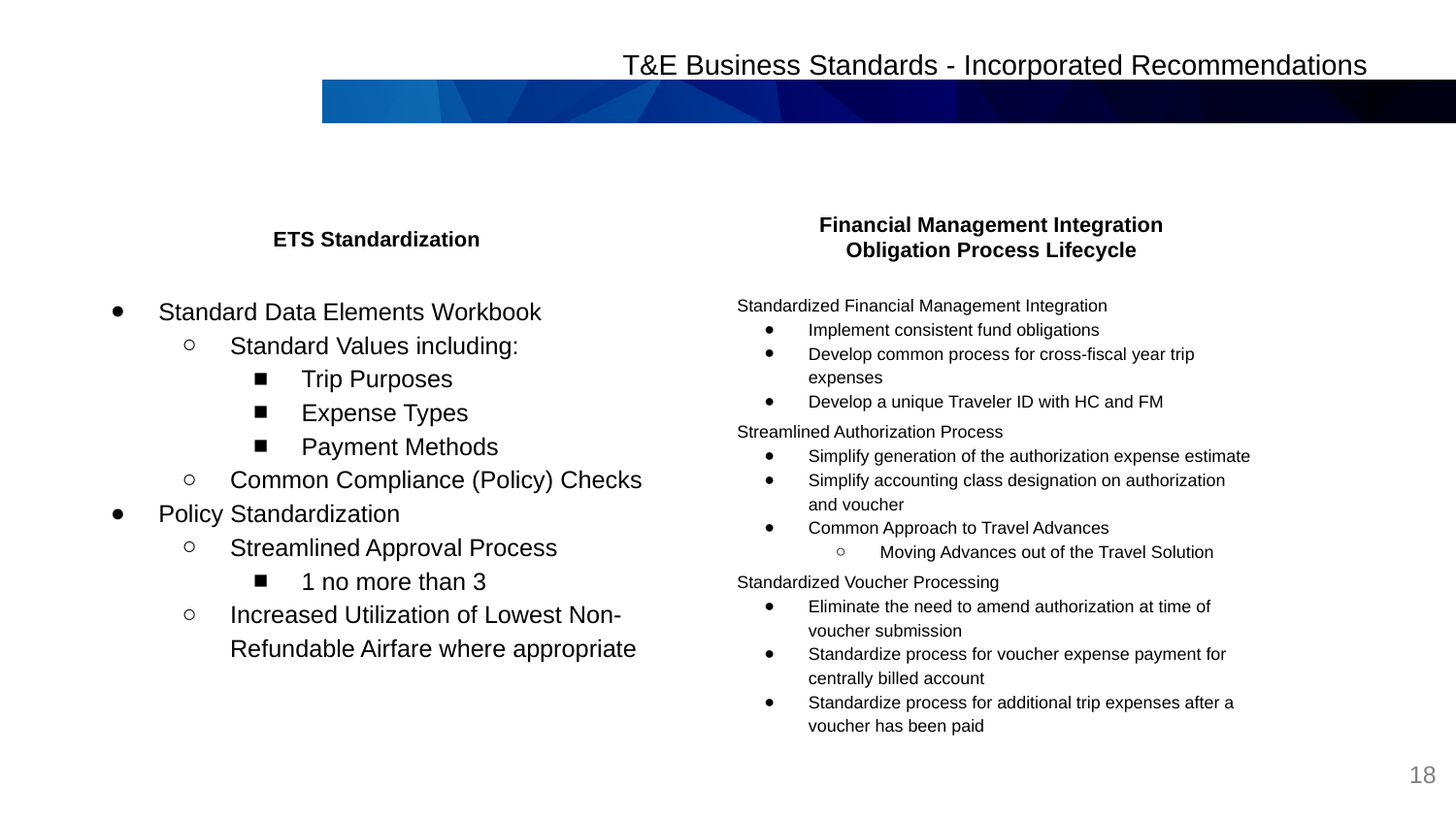

# T&E Business Standards - Incorporated Recommendations
Financial Management Integration
Obligation Process Lifecycle
ETS Standardization
Standard Data Elements Workbook
Standard Values including:
Trip Purposes
Expense Types
Payment Methods
Common Compliance (Policy) Checks
Policy Standardization
Streamlined Approval Process
1 no more than 3
Increased Utilization of Lowest Non-Refundable Airfare where appropriate

Standardized Financial Management Integration
Implement consistent fund obligations
Develop common process for cross-fiscal year trip expenses
Develop a unique Traveler ID with HC and FM
Streamlined Authorization Process
Simplify generation of the authorization expense estimate
Simplify accounting class designation on authorization and voucher
Common Approach to Travel Advances
Moving Advances out of the Travel Solution
Standardized Voucher Processing
Eliminate the need to amend authorization at time of voucher submission
Standardize process for voucher expense payment for centrally billed account
Standardize process for additional trip expenses after a voucher has been paid
2
18